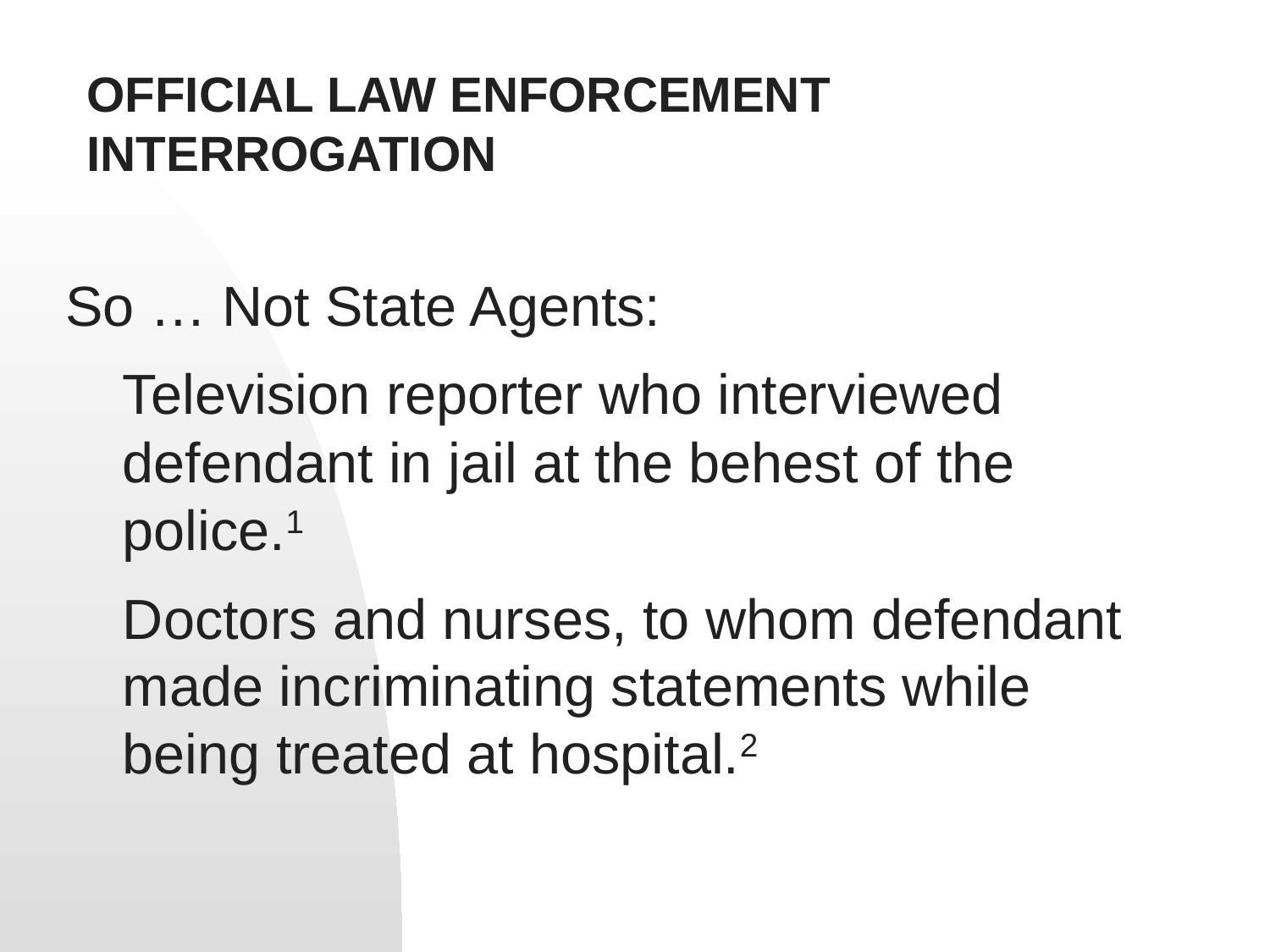

# official law enforcement interrogation
So … Not State Agents:
Television reporter who interviewed defendant in jail at the behest of the police.1
Doctors and nurses, to whom defendant made incriminating statements while being treated at hospital.2